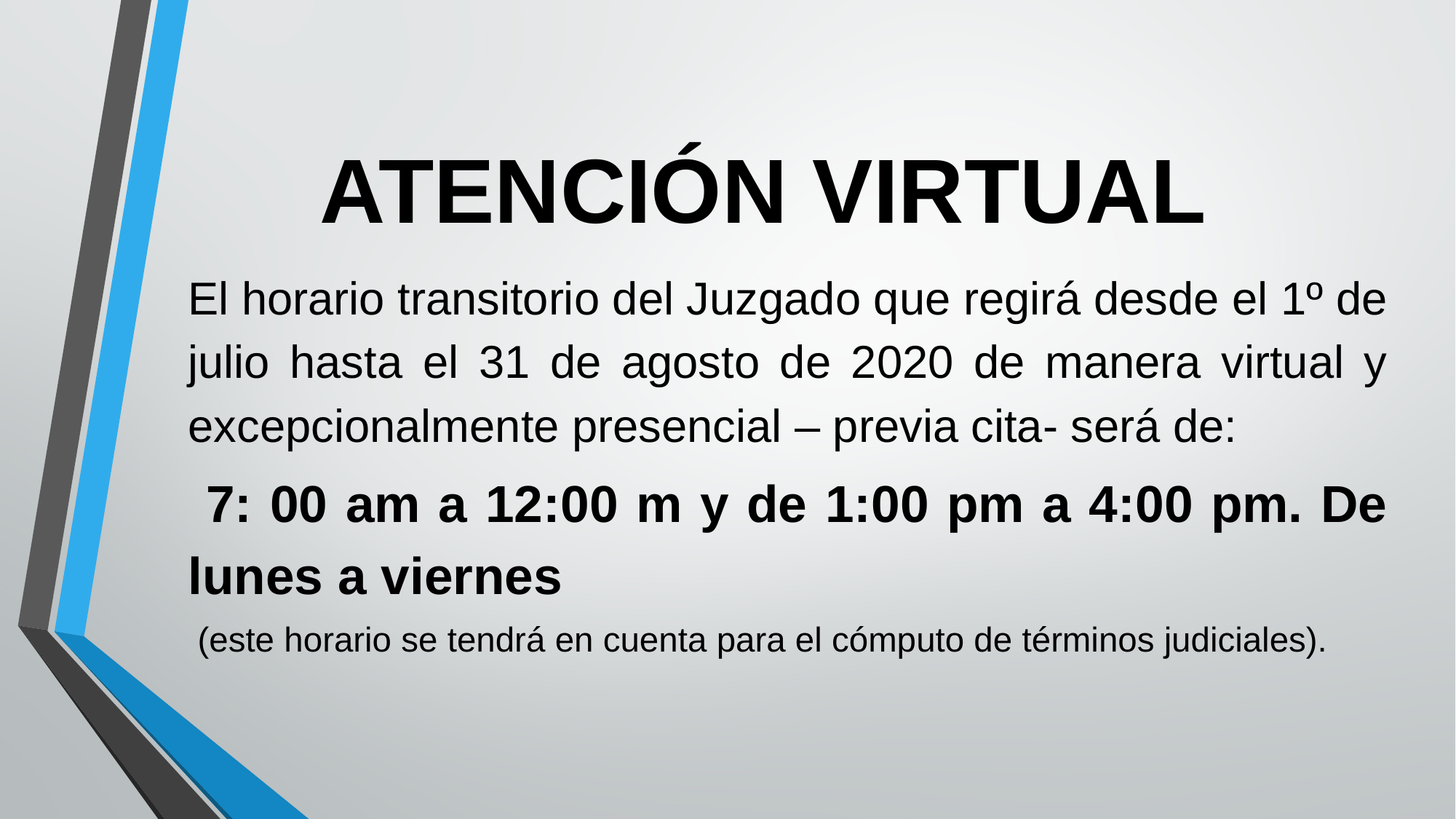

# ATENCIÓN VIRTUAL
El horario transitorio del Juzgado que regirá desde el 1º de julio hasta el 31 de agosto de 2020 de manera virtual y excepcionalmente presencial – previa cita- será de:
 7: 00 am a 12:00 m y de 1:00 pm a 4:00 pm. De lunes a viernes
 (este horario se tendrá en cuenta para el cómputo de términos judiciales).